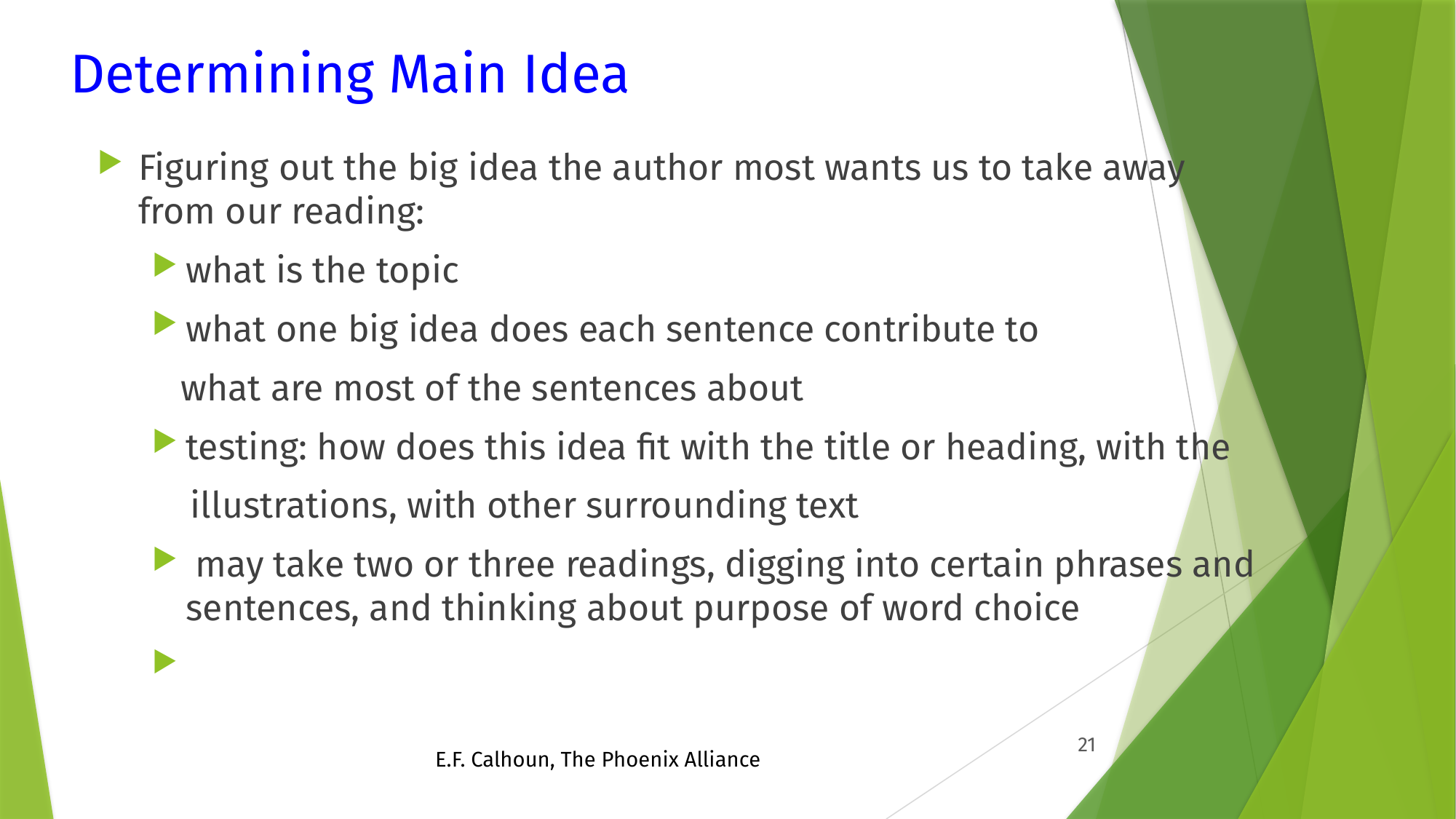

# Determining Main Idea
Figuring out the big idea the author most wants us to take away from our reading:
what is the topic
what one big idea does each sentence contribute to
   what are most of the sentences about
testing: how does this idea fit with the title or heading, with the
    illustrations, with other surrounding text
 may take two or three readings, digging into certain phrases and sentences, and thinking about purpose of word choice

21
E.F. Calhoun, The Phoenix Alliance